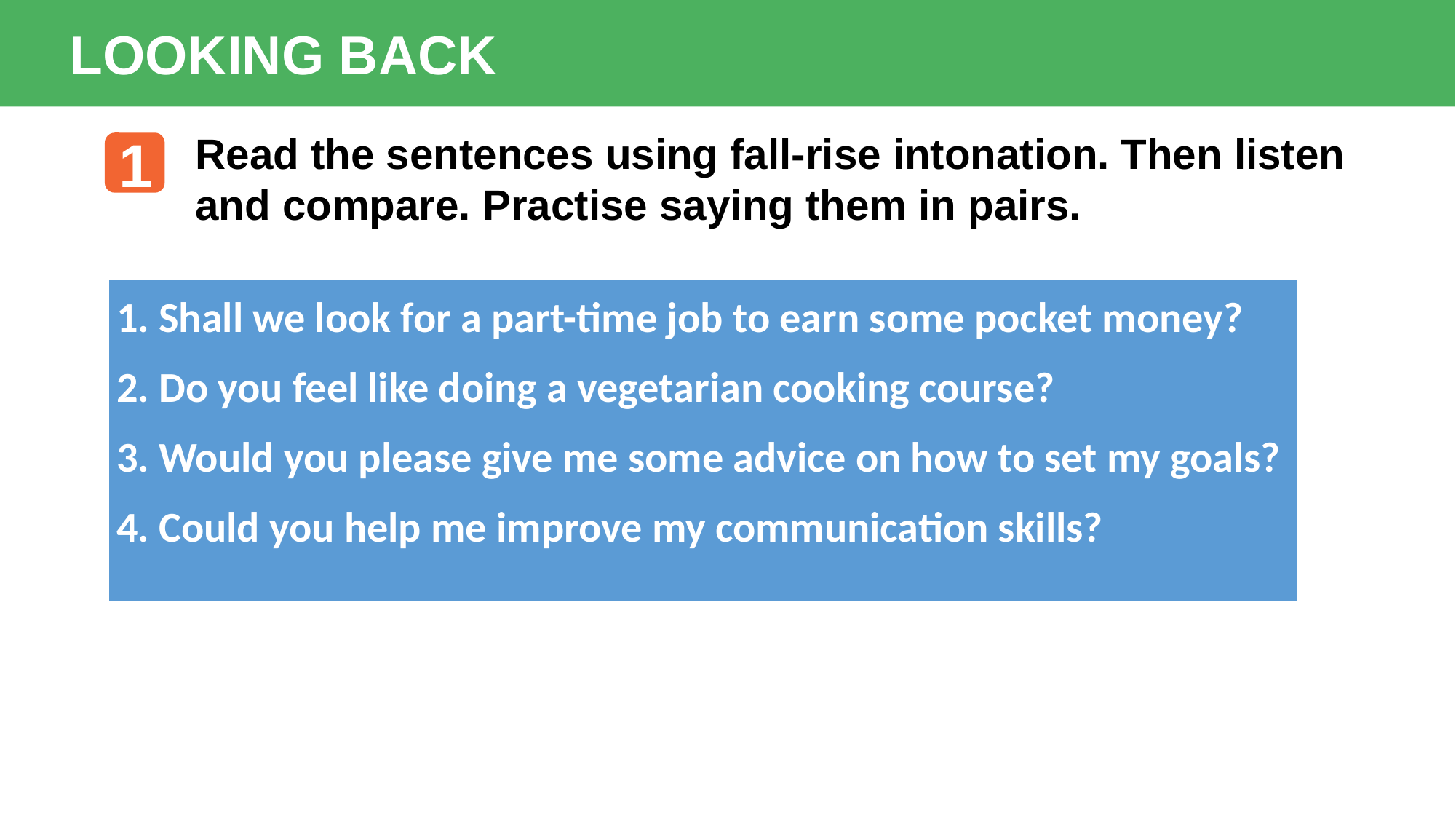

LOOKING BACK
1
Read the sentences using fall-rise intonation. Then listen and compare. Practise saying them in pairs.

| 1. Shall we look for a part-time job to earn some pocket money? 2. Do you feel like doing a vegetarian cooking course? 3. Would you please give me some advice on how to set my goals? 4. Could you help me improve my communication skills? |
| --- |